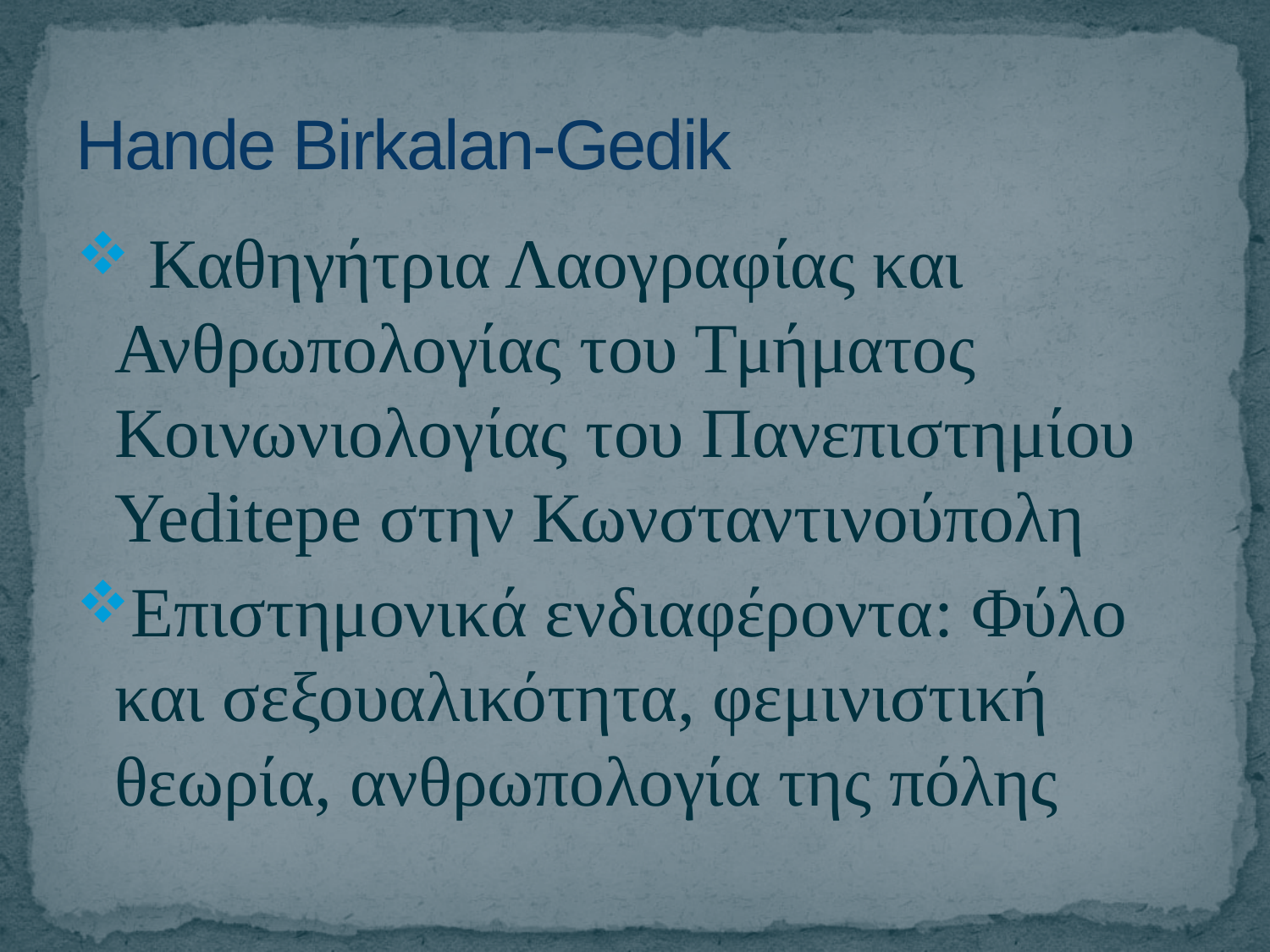

# Hande Birkalan-Gedik
 Καθηγήτρια Λαογραφίας και Ανθρωπολογίας του Τμήματος Κοινωνιολογίας του Πανεπιστημίου Yeditepe στην Κωνσταντινούπολη
Επιστημονικά ενδιαφέροντα: Φύλο και σεξουαλικότητα, φεμινιστική θεωρία, ανθρωπολογία της πόλης